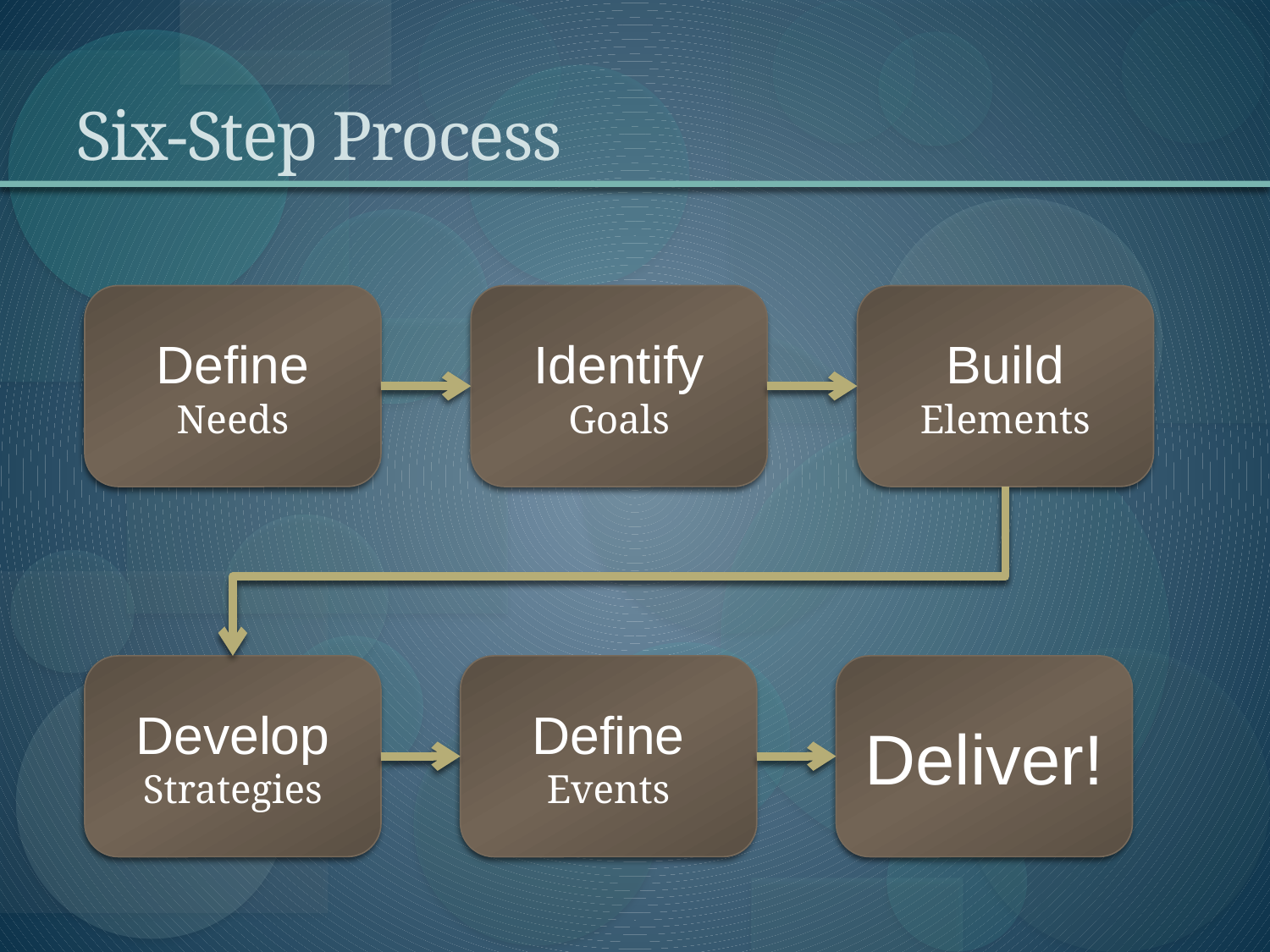

# Six-Step Process
Define
Needs
Identify
Goals
Build
Elements
Develop
Strategies
Define
Events
Deliver!